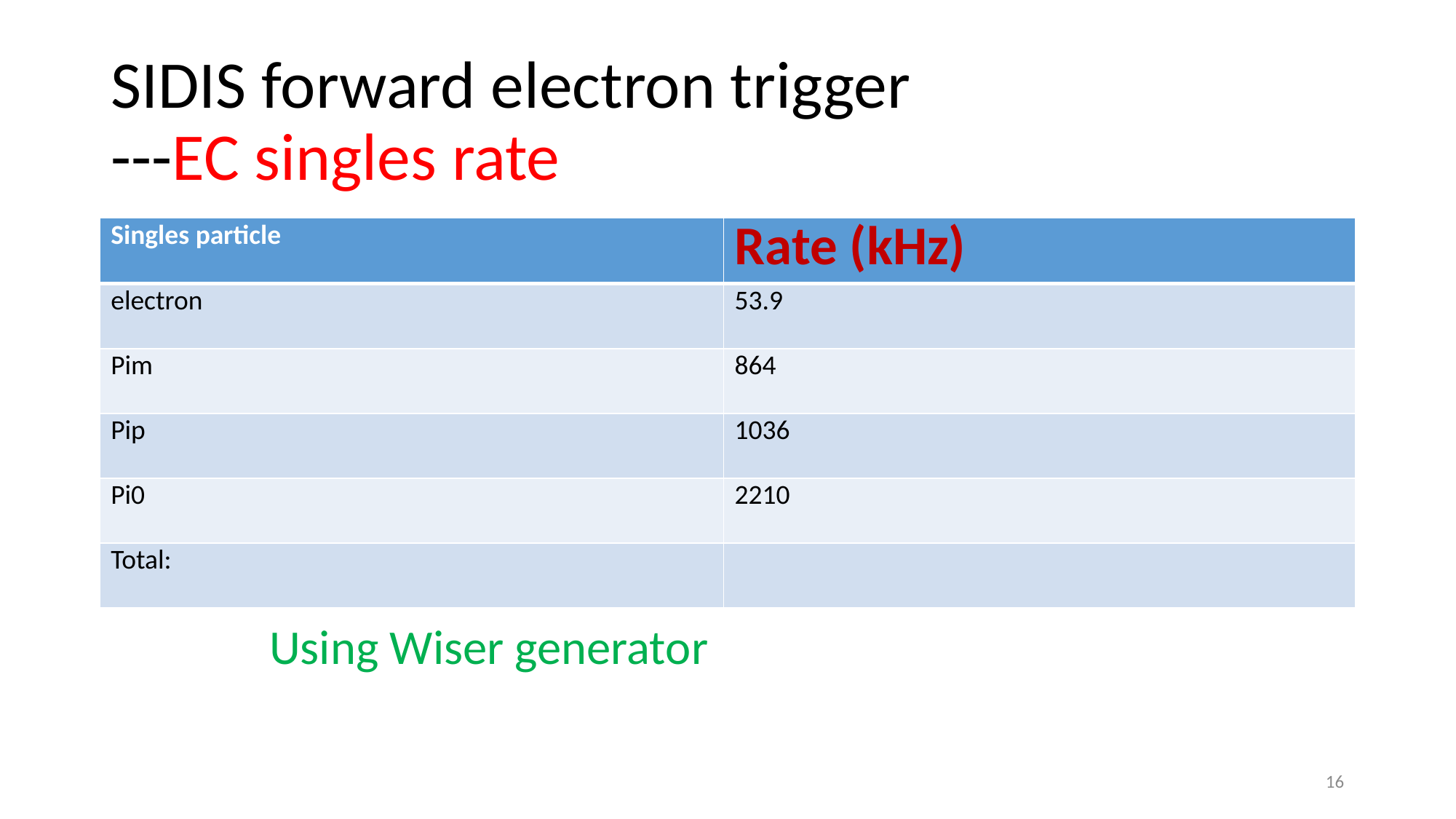

# SIDIS forward electron trigger ---EC singles rate
| Singles particle | Rate (kHz) |
| --- | --- |
| electron | 53.9 |
| Pim | 864 |
| Pip | 1036 |
| Pi0 | 2210 |
| Total: |  |
Using Wiser generator
16